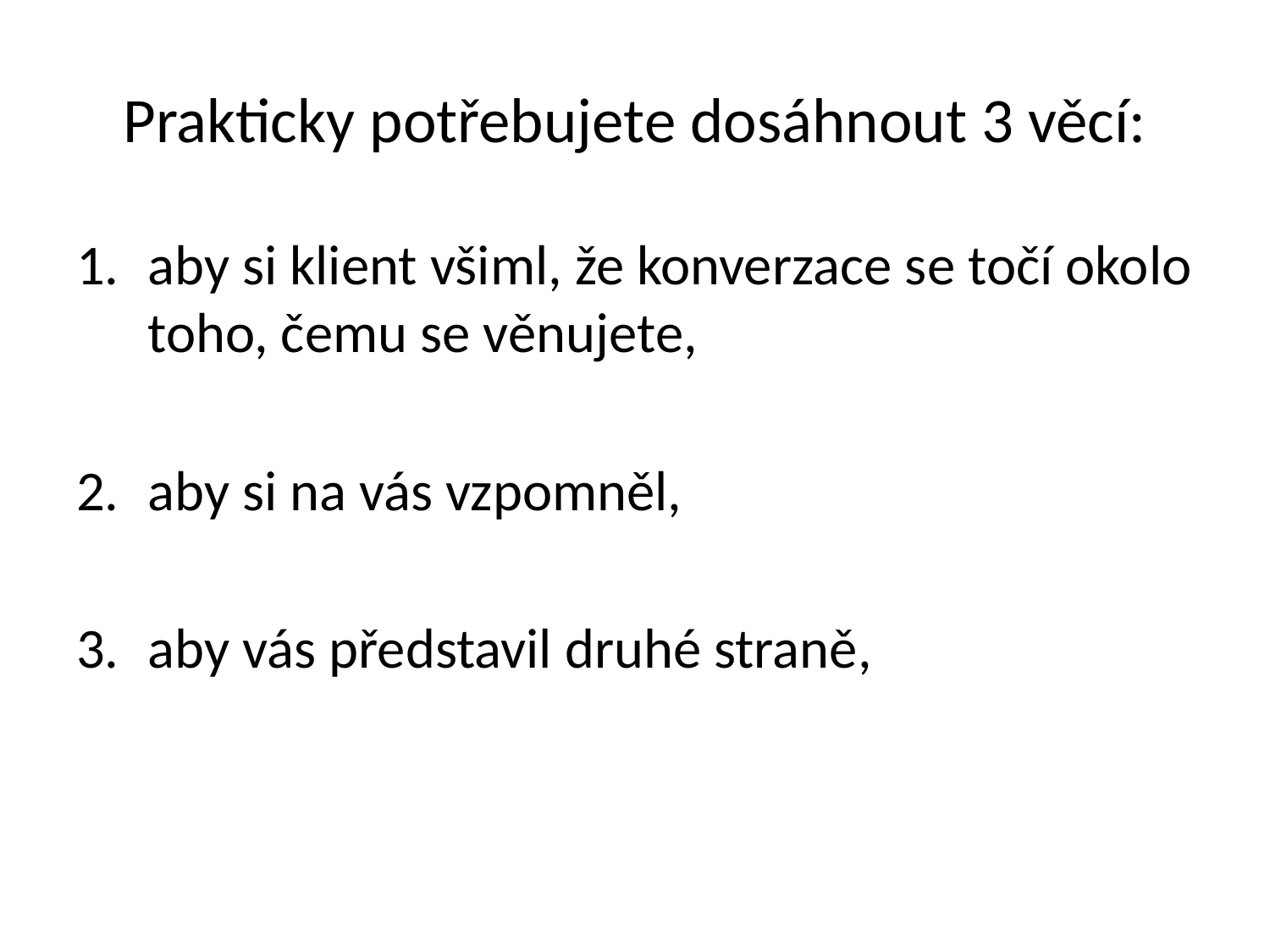

# Prakticky potřebujete dosáhnout 3 věcí:
aby si klient všiml, že konverzace se točí okolo toho, čemu se věnujete,

aby si na vás vzpomněl,

aby vás představil druhé straně,